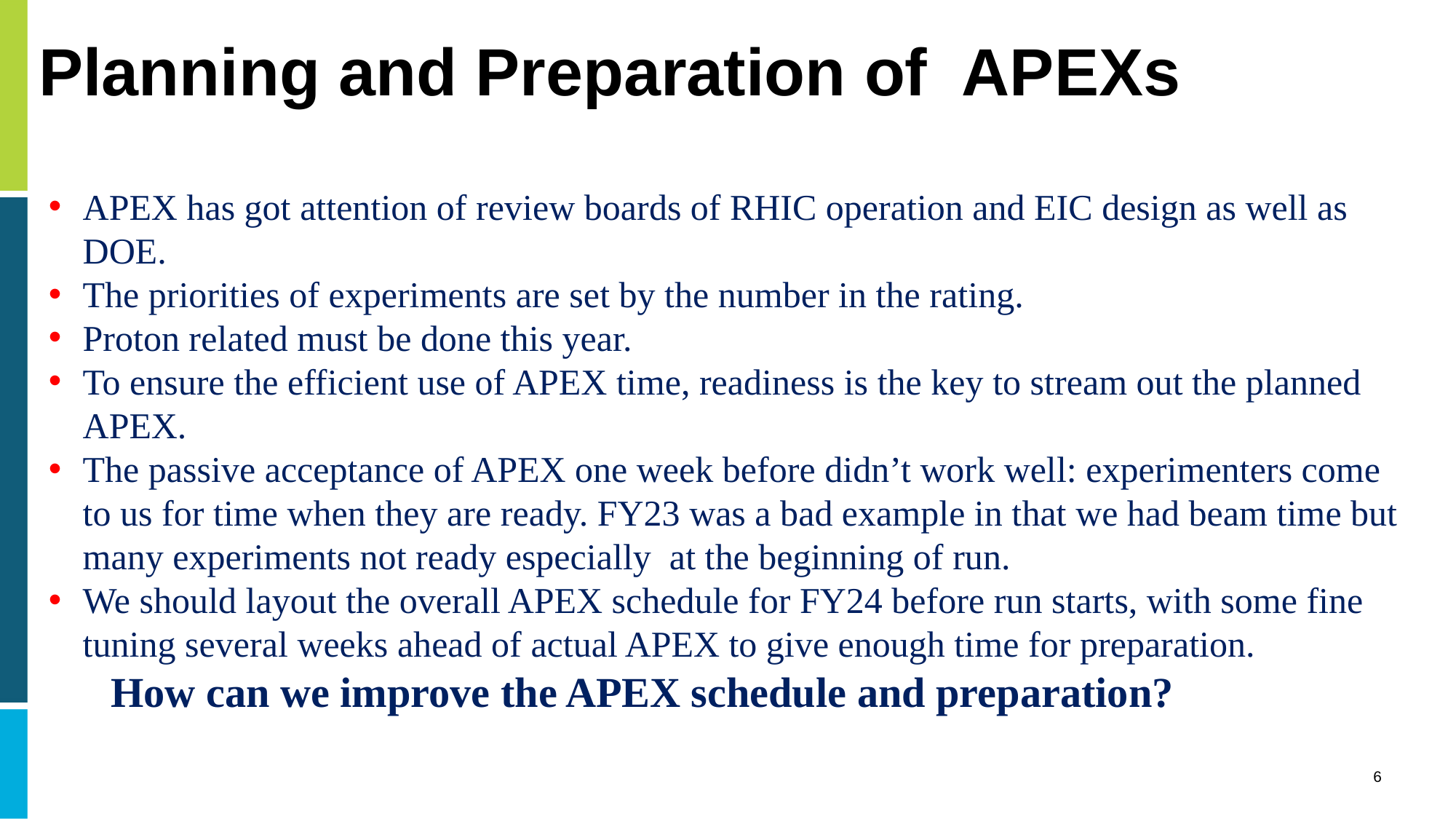

# Planning and Preparation of  APEXs

APEX has got attention of review boards of RHIC operation and EIC design as well as DOE.
The priorities of experiments are set by the number in the rating.
Proton related must be done this year.
To ensure the efficient use of APEX time, readiness is the key to stream out the planned APEX.
The passive acceptance of APEX one week before didn’t work well: experimenters come to us for time when they are ready. FY23 was a bad example in that we had beam time but many experiments not ready especially  at the beginning of run.
We should layout the overall APEX schedule for FY24 before run starts, with some fine tuning several weeks ahead of actual APEX to give enough time for preparation.

How can we improve the APEX schedule and preparation?
6